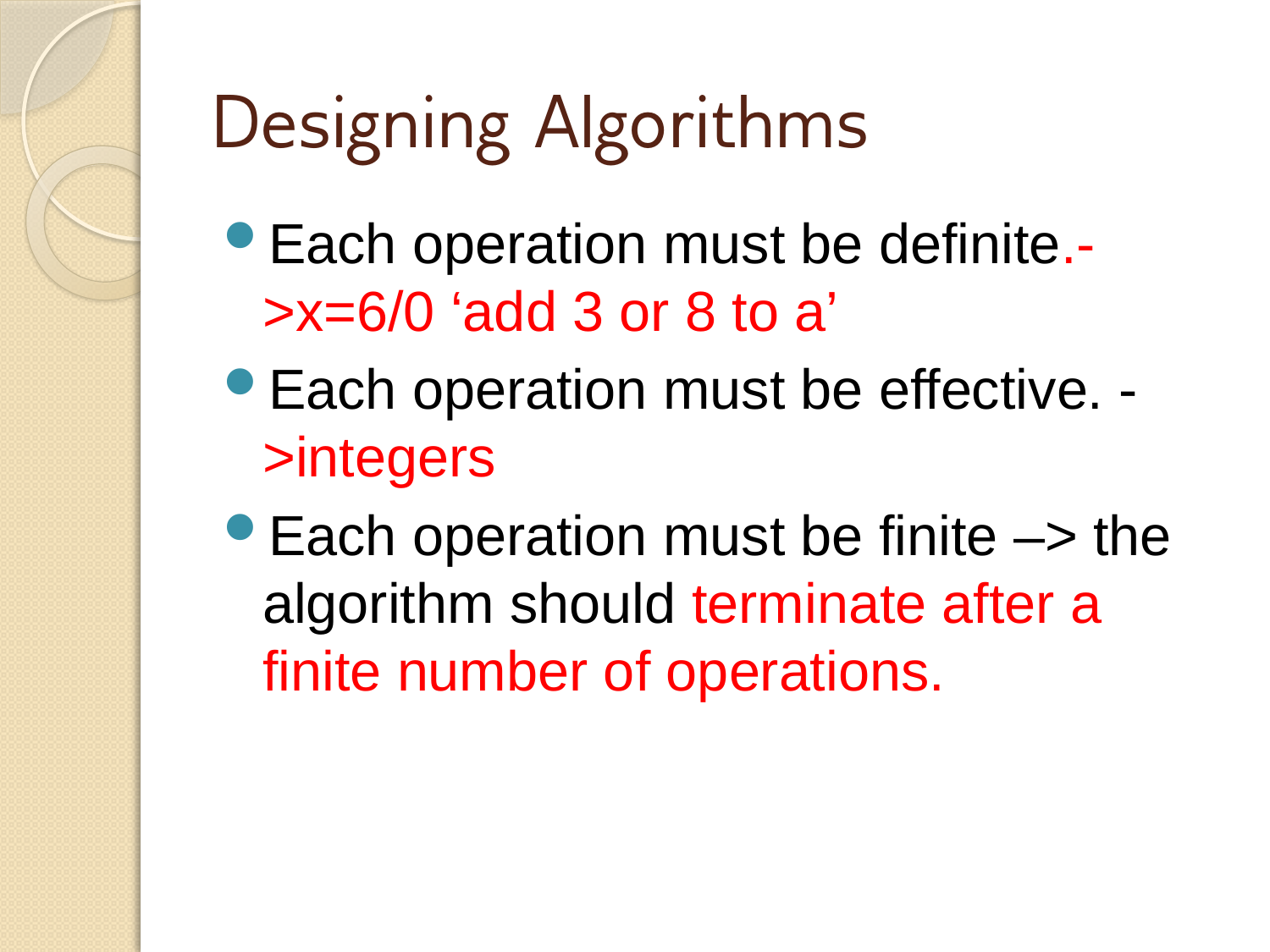

# Designing Algorithms
Each operation must be definite.->x=6/0 ‘add 3 or 8 to a’
Each operation must be effective. ->integers
Each operation must be finite –> the algorithm should terminate after a finite number of operations.